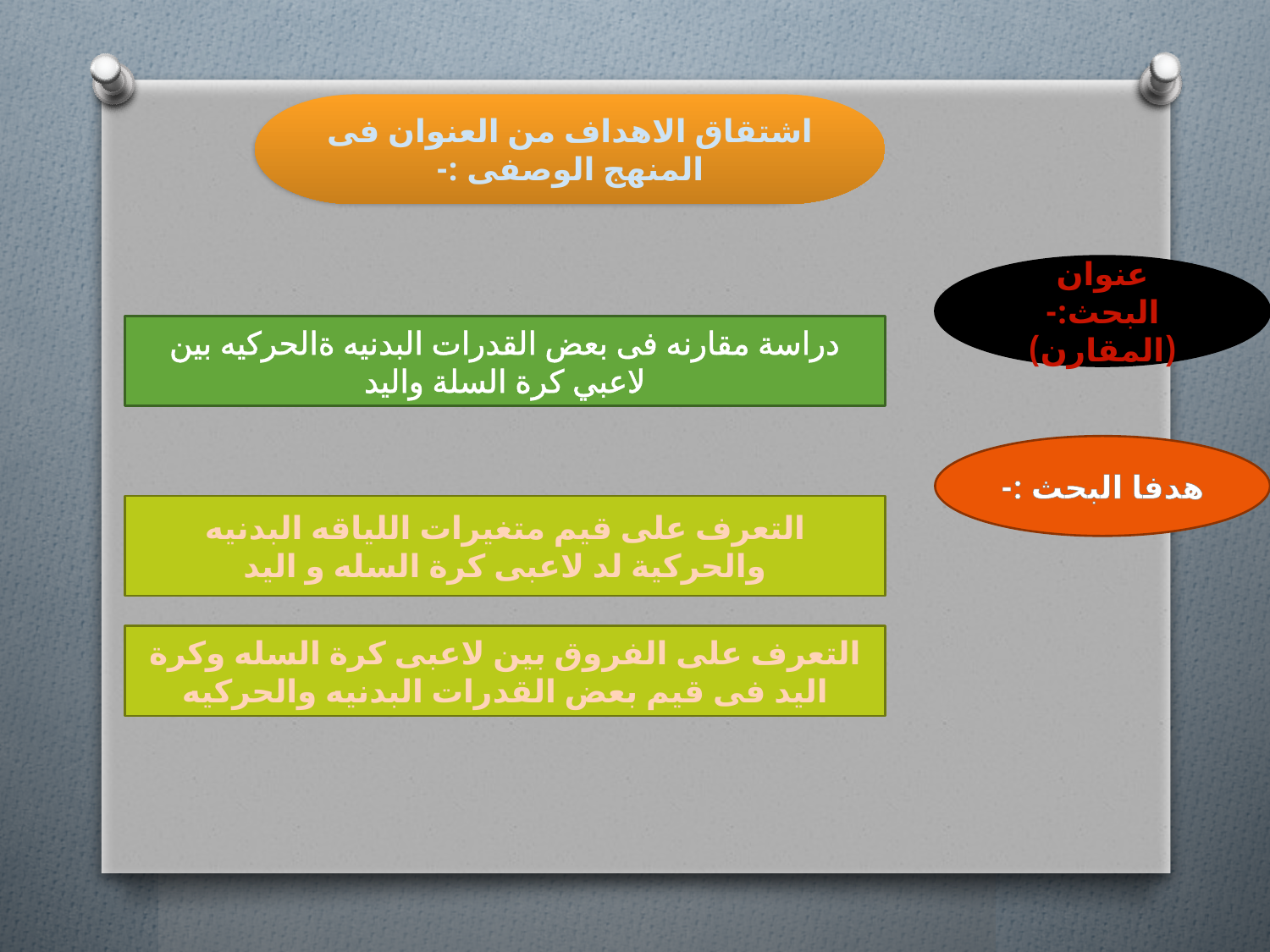

اشتقاق الاهداف من العنوان فى المنهج الوصفى :-
عنوان البحث:-(المقارن)
دراسة مقارنه فى بعض القدرات البدنيه ةالحركيه بين لاعبي كرة السلة واليد
هدفا البحث :-
التعرف على قيم متغيرات اللياقه البدنيه والحركية لد لاعبى كرة السله و اليد
التعرف على الفروق بين لاعبى كرة السله وكرة اليد فى قيم بعض القدرات البدنيه والحركيه